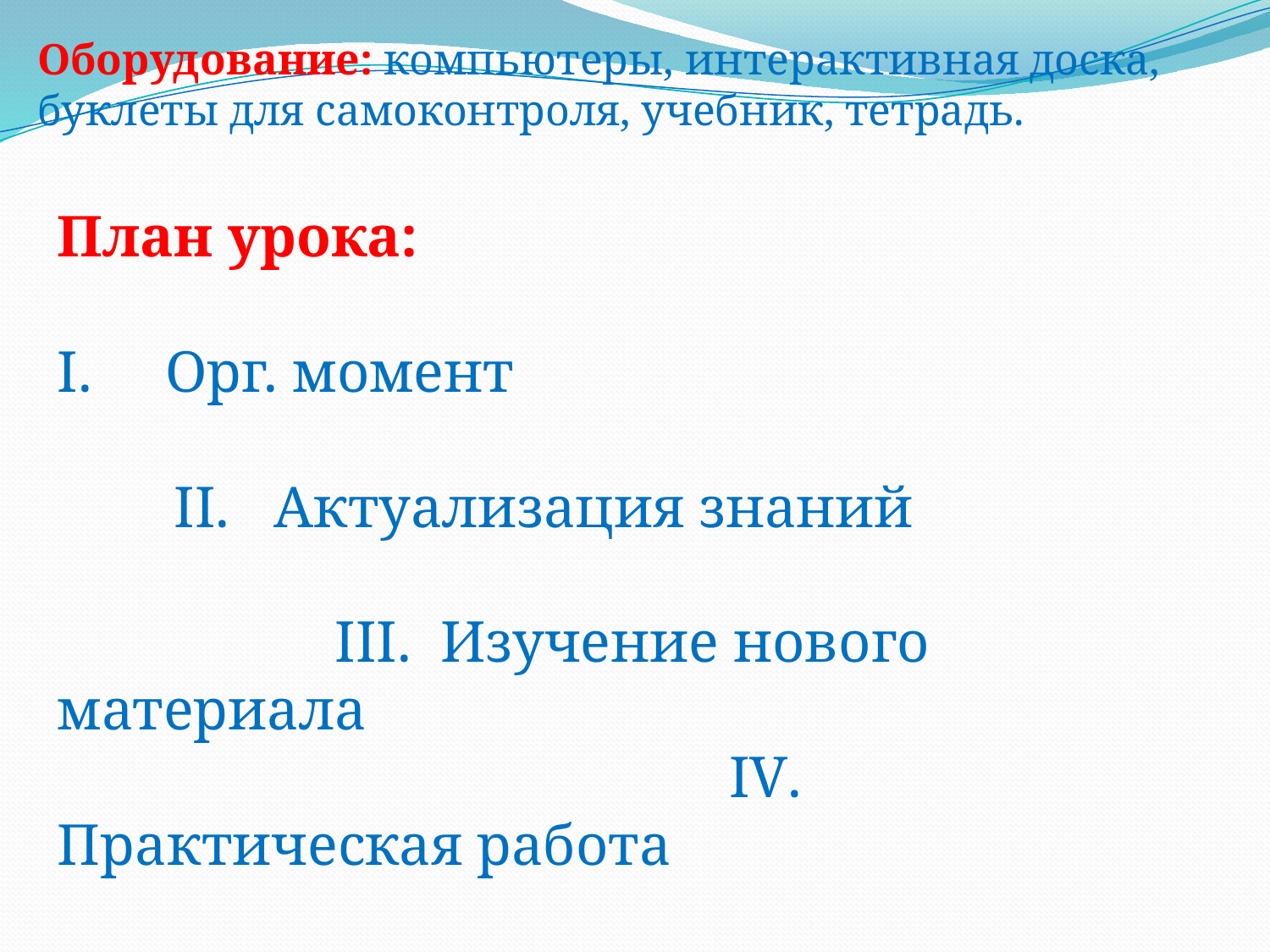

Оборудование: компьютеры, интерактивная доска, буклеты для самоконтроля, учебник, тетрадь.
План урока:                                                                                                                                     I.     Орг. момент                                                                                                                                       II.   Актуализация знаний                                                                                                                      III.  Изучение нового материала                                                                                                        IV.  Практическая работа                                                                                                                      V.   Закрепление изученного материала.                                                                                                                 VI.  Итог урока.